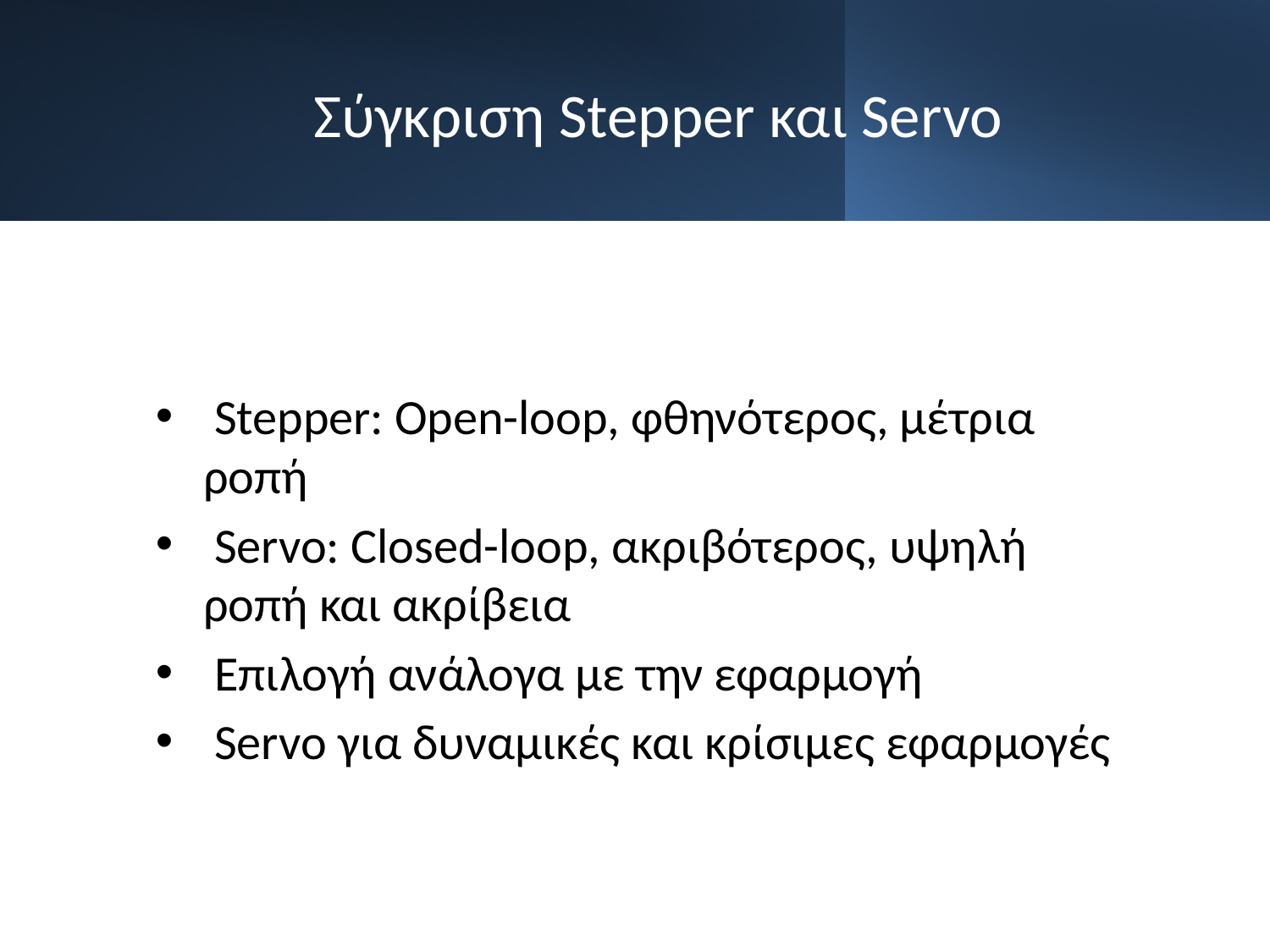

# Σύγκριση Stepper και Servo
 Stepper: Open-loop, φθηνότερος, μέτρια ροπή
 Servo: Closed-loop, ακριβότερος, υψηλή ροπή και ακρίβεια
 Επιλογή ανάλογα με την εφαρμογή
 Servo για δυναμικές και κρίσιμες εφαρμογές